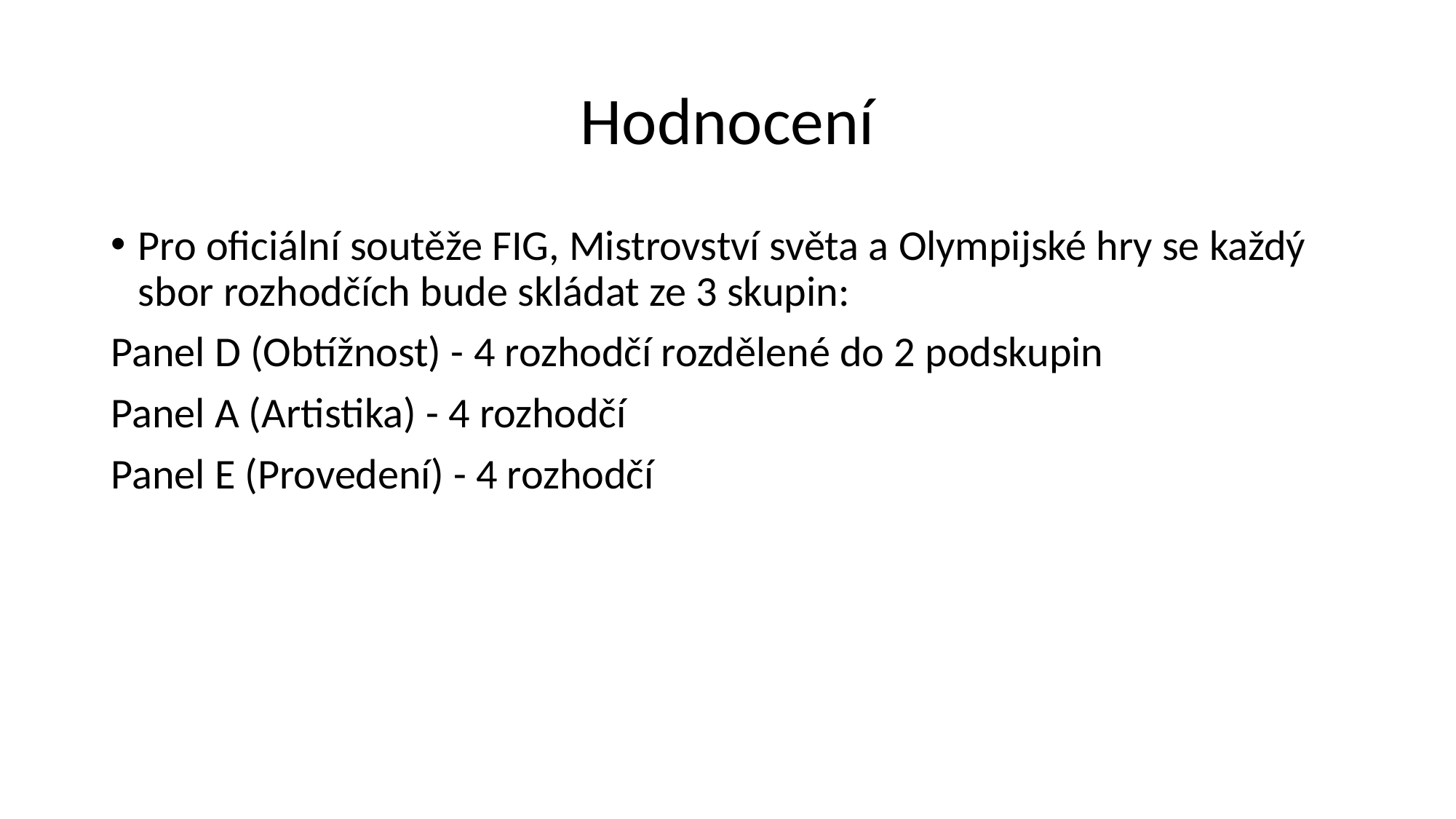

# Hodnocení
Pro oficiální soutěže FIG, Mistrovství světa a Olympijské hry se každý sbor rozhodčích bude skládat ze 3 skupin:
Panel D (Obtížnost) - 4 rozhodčí rozdělené do 2 podskupin
Panel A (Artistika) - 4 rozhodčí
Panel E (Provedení) - 4 rozhodčí